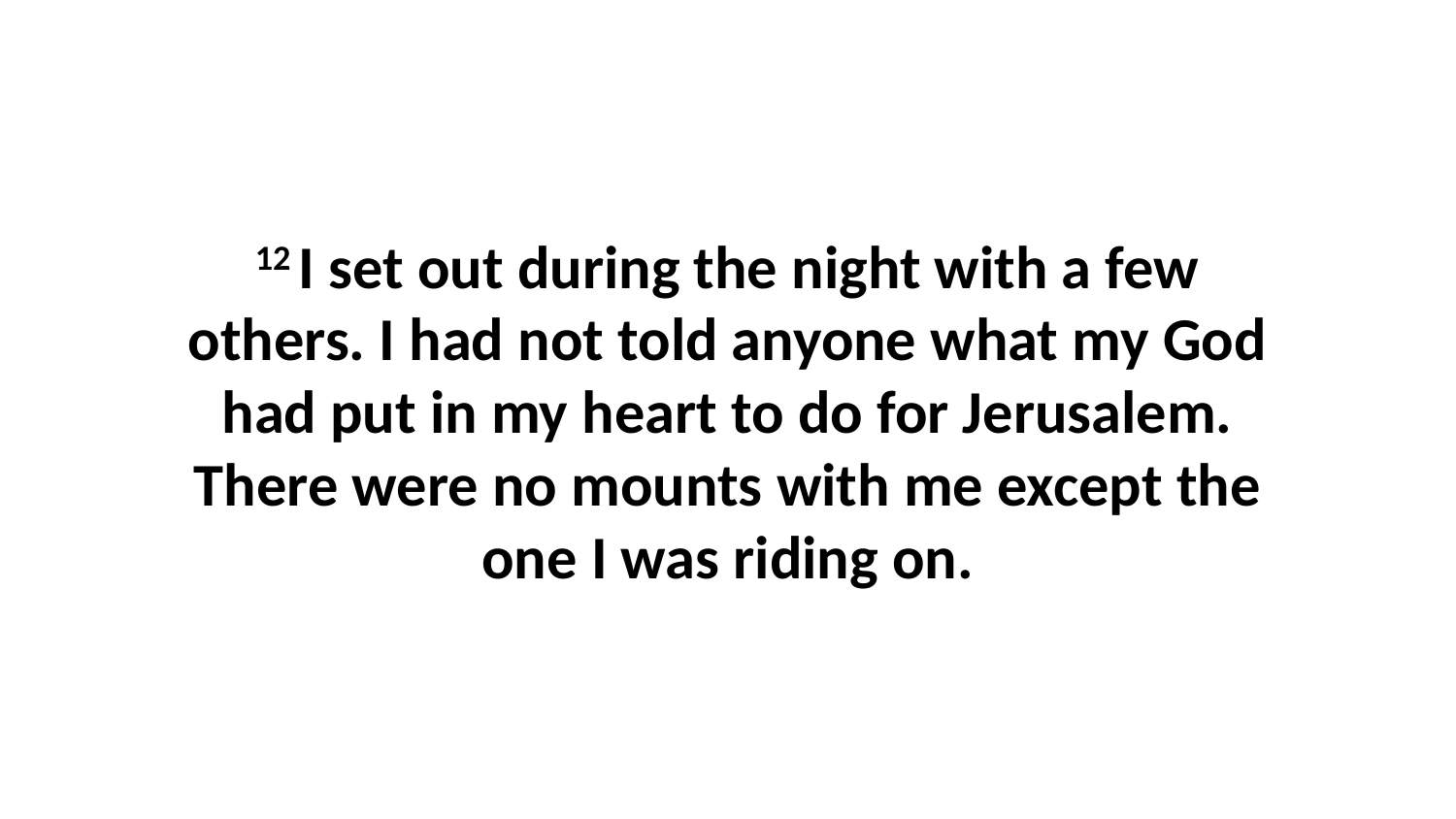

12 I set out during the night with a few others. I had not told anyone what my God had put in my heart to do for Jerusalem. There were no mounts with me except the one I was riding on.